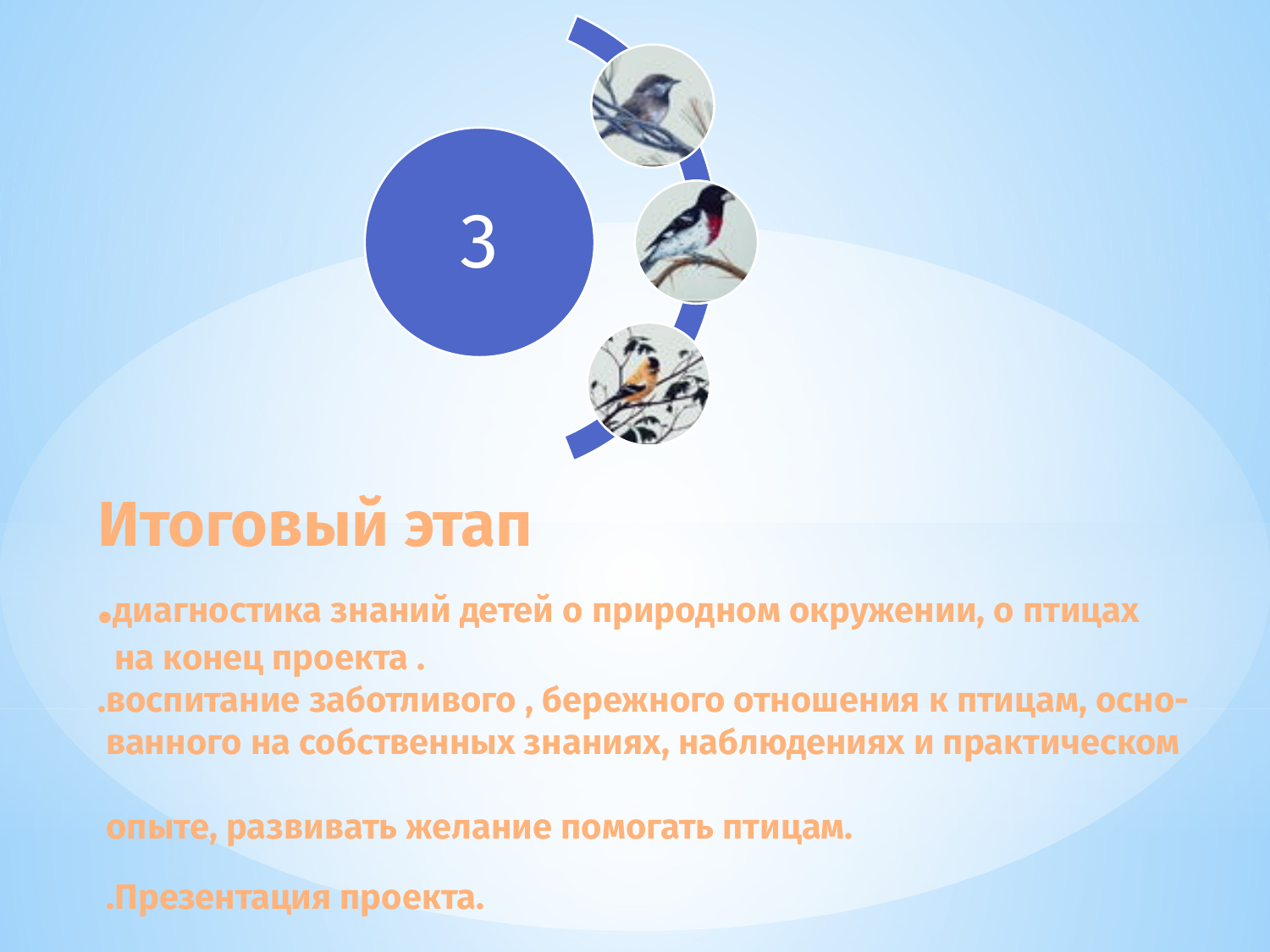

3

# Итоговый этап .диагностика знаний детей о природном окружении, о птицах на конец проекта . .воспитание заботливого , бережного отношения к птицам, осно- ванного на собственных знаниях, наблюдениях и практическом опыте, развивать желание помогать птицам. .Презентация проекта.